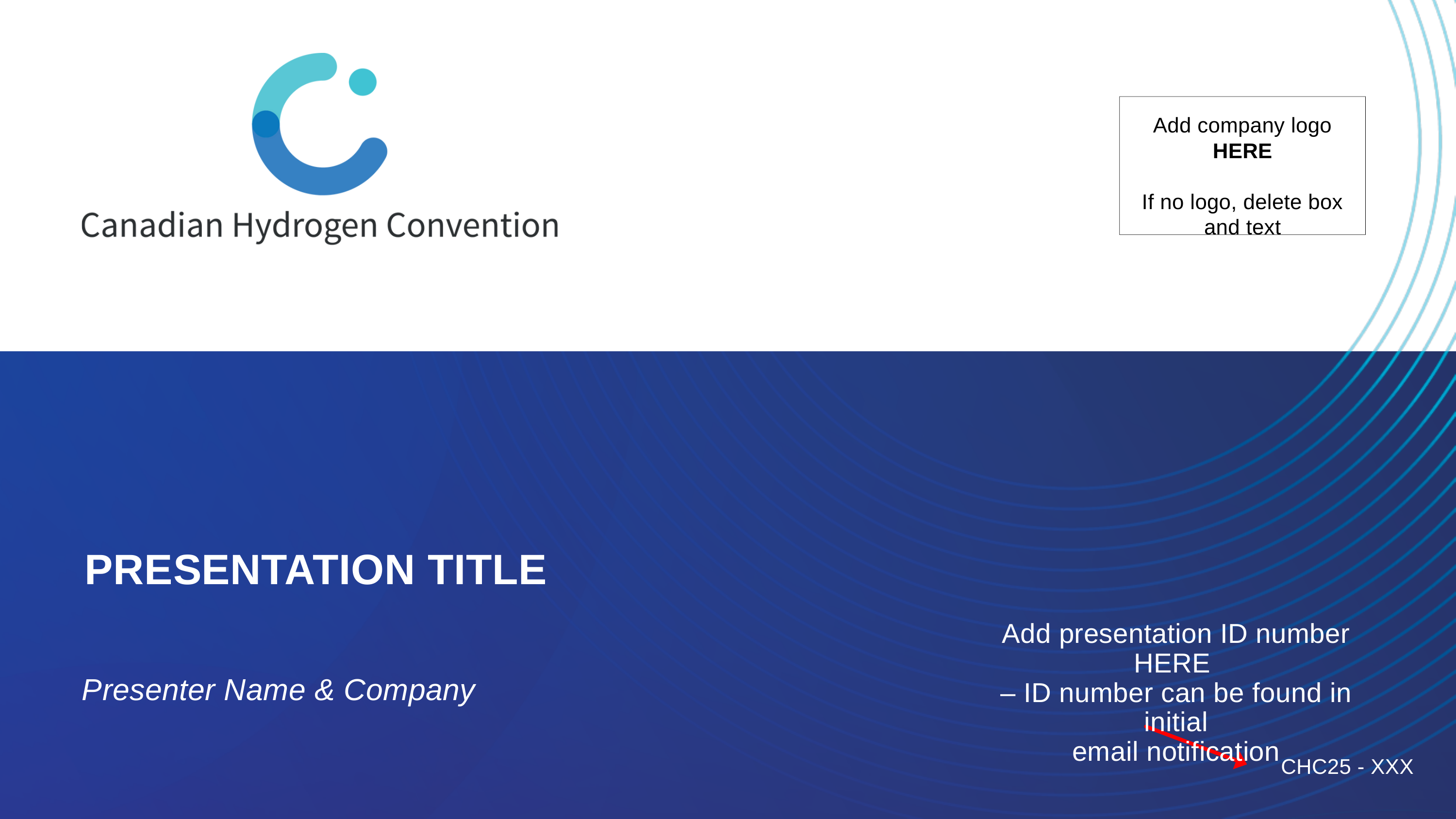

Add company logo HERE

If no logo, delete box and text

PRESENTATION TITLE
Add presentation ID number HERE
– ID number can be found in initial
email notification
Presenter Name & Company

CHC25 - XXX